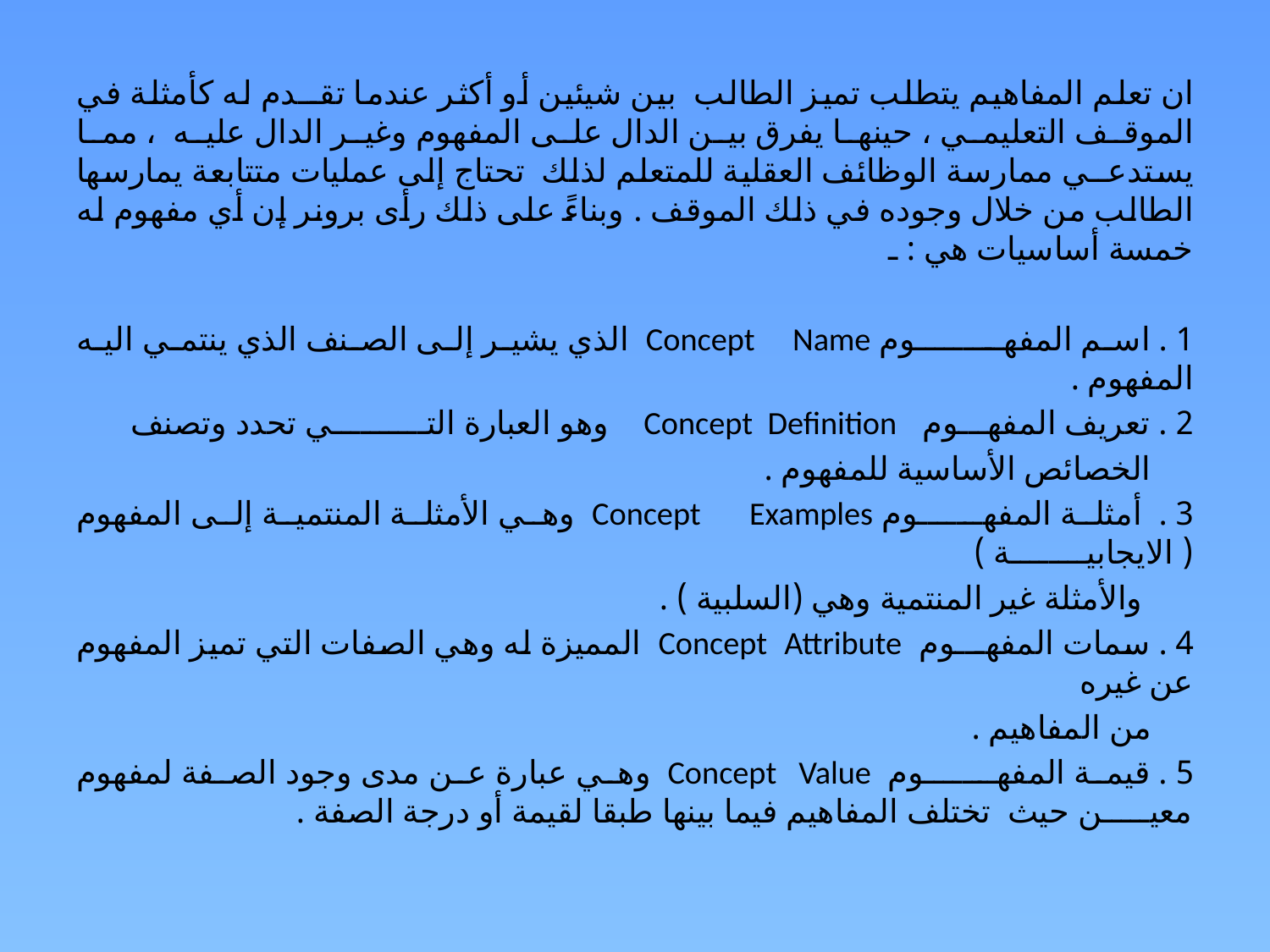

ان تعلم المفاهيم يتطلب تميز الطالب  بين شيئين أو أكثر عندما تقــدم له كأمثلة في الموقف التعليمي ، حينها يفرق بين الدال على المفهوم وغير الدال عليه  ، مما يستدعــي ممارسة الوظائف العقلية للمتعلم لذلك  تحتاج إلى عمليات متتابعة يمارسها الطالب من خلال وجوده في ذلك الموقف . وبناءً على ذلك رأى برونر إن أي مفهوم له خمسة أساسيات هي : ـ

1 . اسم المفهــــــــوم Concept  Name  الذي يشير إلى الصنف الذي ينتمي اليه المفهوم .
2 . تعريف المفهـــوم   Concept  Definition    وهو العبارة التــــــــــي تحدد وتصنف
     الخصائص الأساسية للمفهوم .
3 .  أمثلة المفهـــــوم Concept  Examples  وهي الأمثلة المنتمية إلى المفهوم ( الايجابيــــــــة )
      والأمثلة غير المنتمية وهي (السلبية ) .
4 . سمات المفهـــوم  Concept  Attribute  المميزة له وهي الصفات التي تميز المفهوم عن غيره
     من المفاهيم .
5 . قيمة المفهــــــوم  Concept Value  وهي عبارة عن مدى وجود الصفة لمفهوم معيـــــن حيث  تختلف المفاهيم فيما بينها طبقا لقيمة أو درجة الصفة .